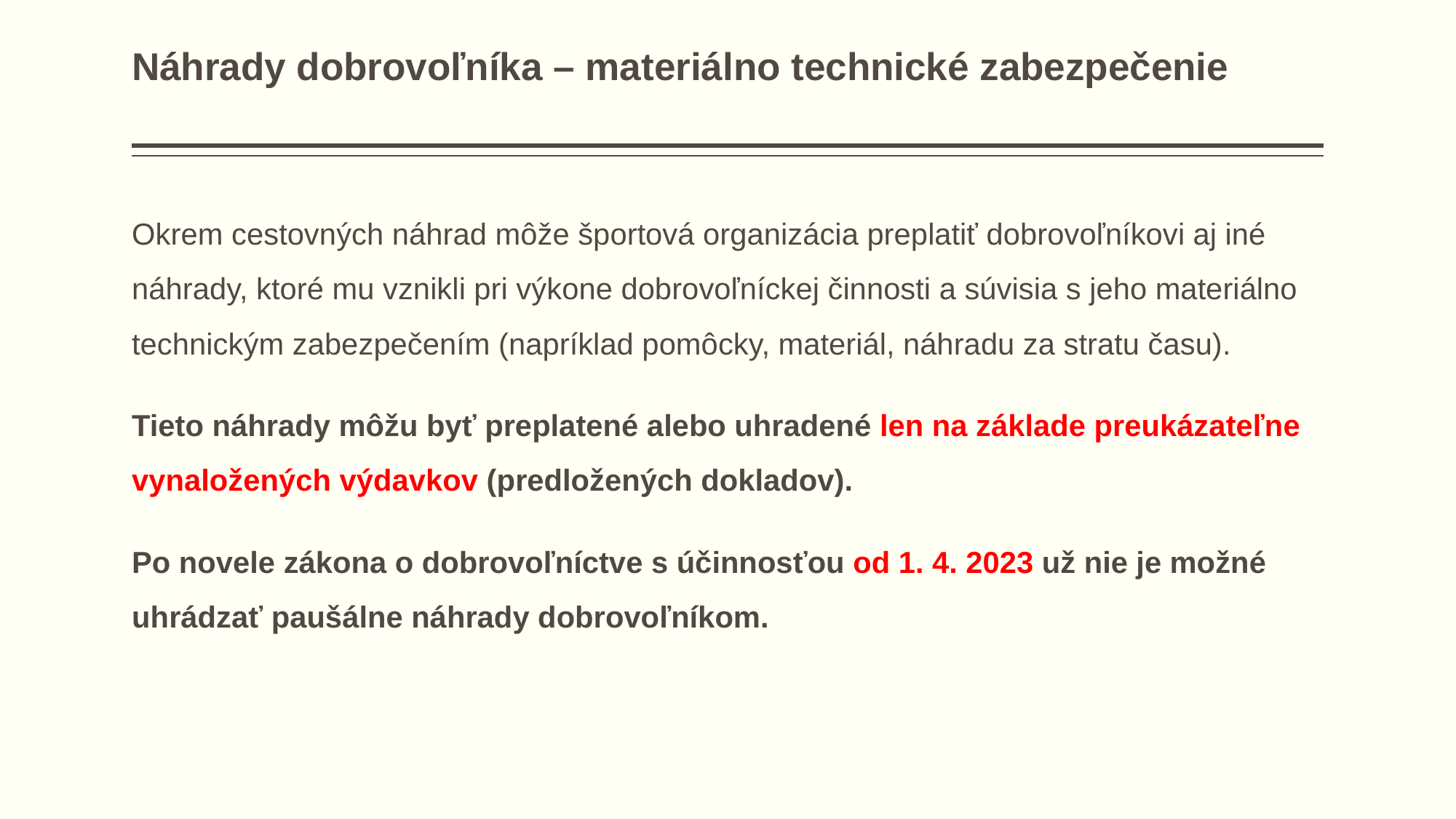

# Náhrady dobrovoľníka – materiálno technické zabezpečenie
Okrem cestovných náhrad môže športová organizácia preplatiť dobrovoľníkovi aj iné náhrady, ktoré mu vznikli pri výkone dobrovoľníckej činnosti a súvisia s jeho materiálno technickým zabezpečením (napríklad pomôcky, materiál, náhradu za stratu času).
Tieto náhrady môžu byť preplatené alebo uhradené len na základe preukázateľne vynaložených výdavkov (predložených dokladov).
Po novele zákona o dobrovoľníctve s účinnosťou od 1. 4. 2023 už nie je možné uhrádzať paušálne náhrady dobrovoľníkom.